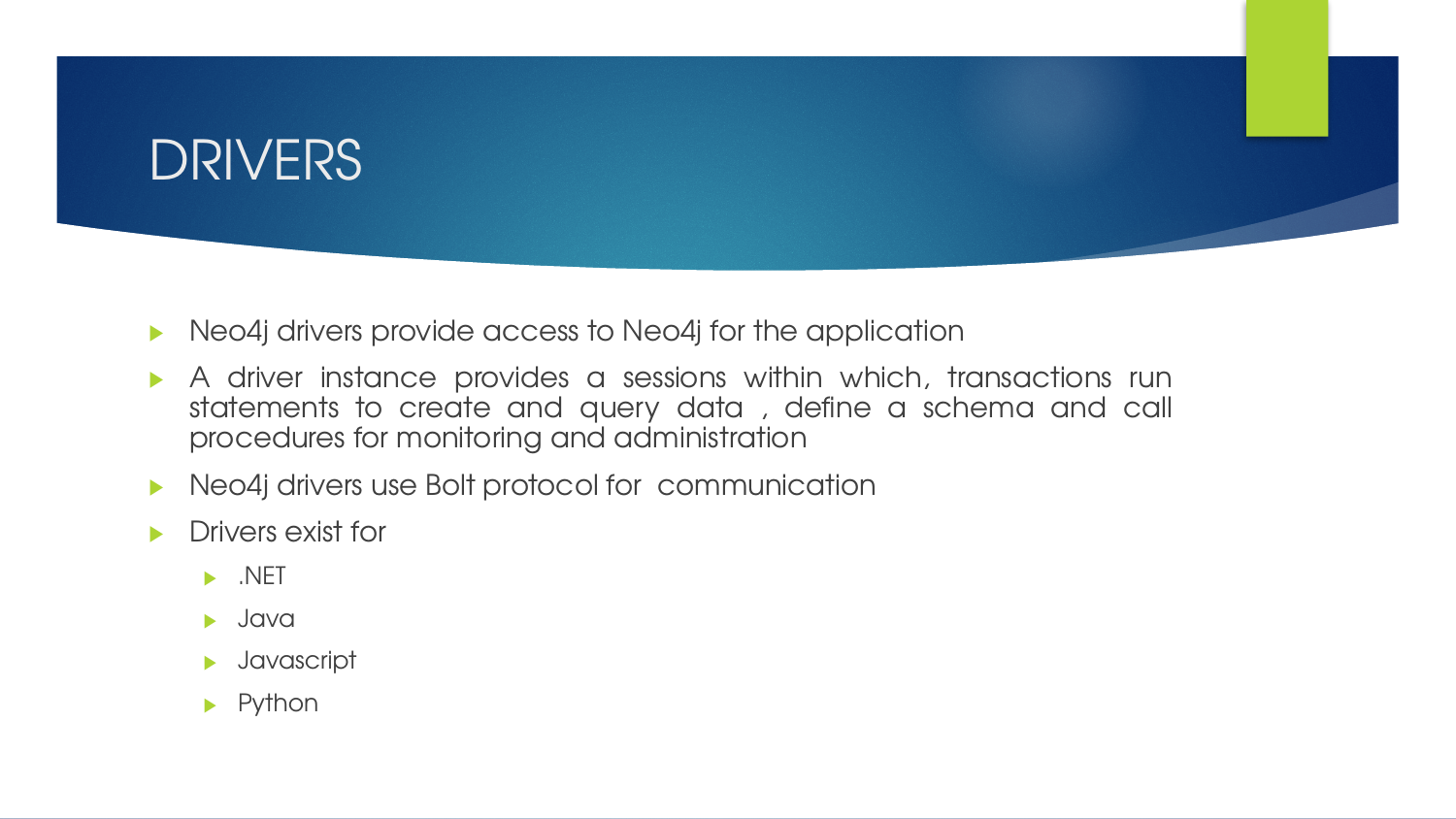

# DRIVERS
Neo4j drivers provide access to Neo4j for the application
A driver instance provides a sessions within which, transactions run statements to create and query data , define a schema and call procedures for monitoring and administration
Neo4j drivers use Bolt protocol for  communication
Drivers exist for
.NET
Java
Javascript
Python